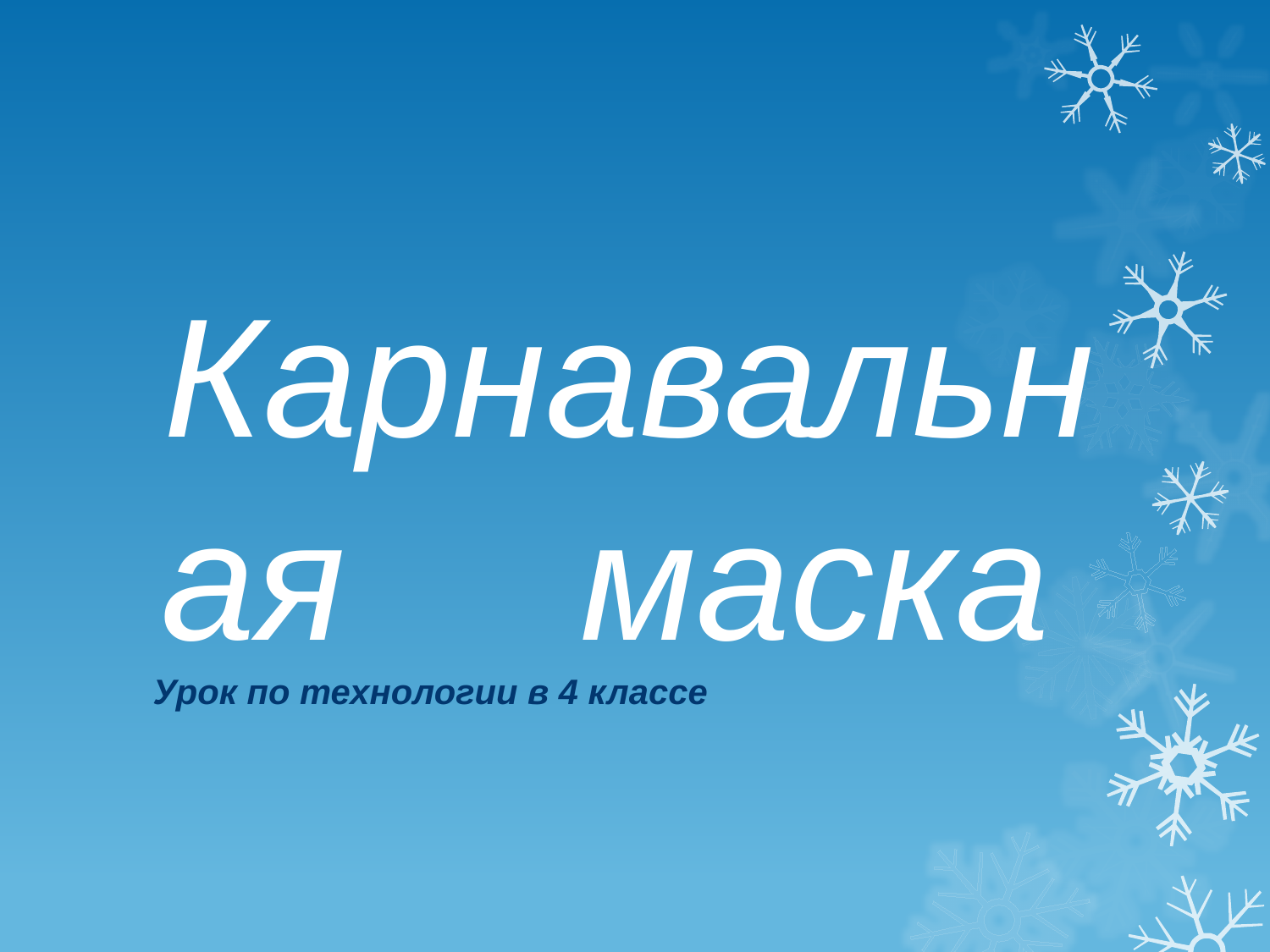

# Карнавальная     маска
Урок по технологии в 4 классе